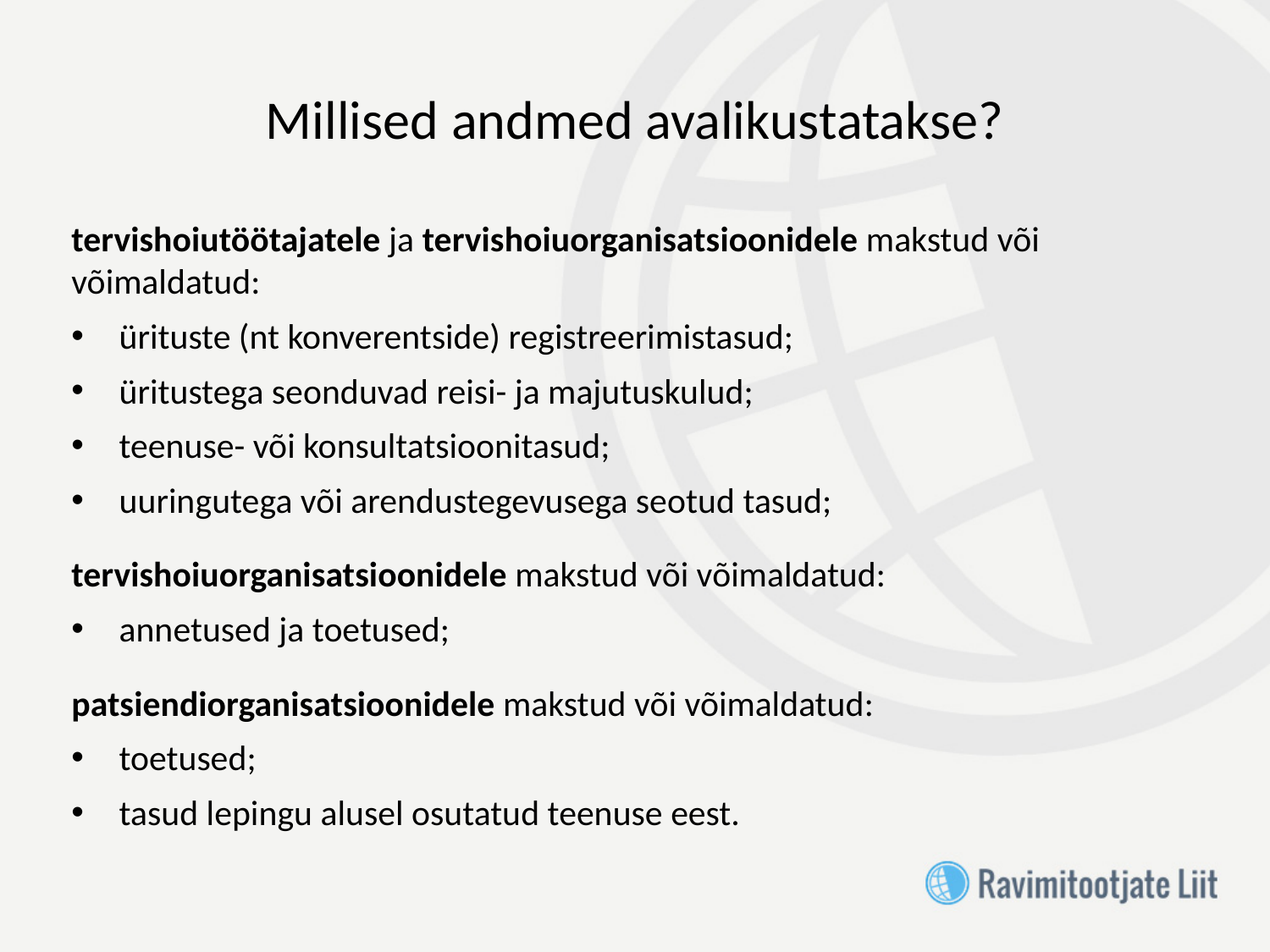

# Millised andmed avalikustatakse?
tervishoiutöötajatele ja tervishoiuorganisatsioonidele makstud või võimaldatud:
ürituste (nt konverentside) registreerimistasud;
üritustega seonduvad reisi- ja majutuskulud;
teenuse- või konsultatsioonitasud;
uuringutega või arendustegevusega seotud tasud;
tervishoiuorganisatsioonidele makstud või võimaldatud:
annetused ja toetused;
patsiendiorganisatsioonidele makstud või võimaldatud:
toetused;
tasud lepingu alusel osutatud teenuse eest.